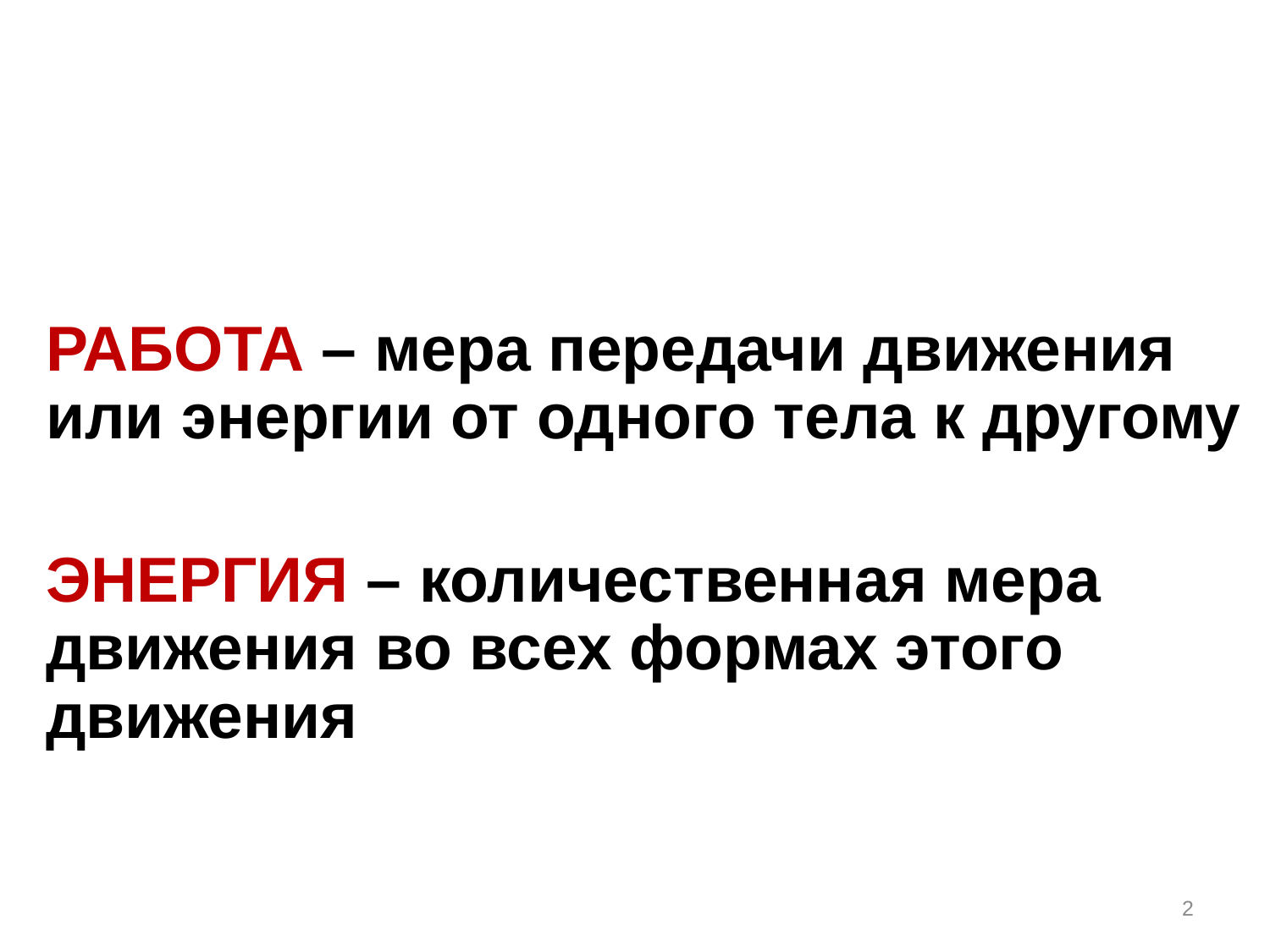

РАБОТА – мера передачи движения или энергии от одного тела к другому

ЭНЕРГИЯ – количественная мера движения во всех формах этого движения

2